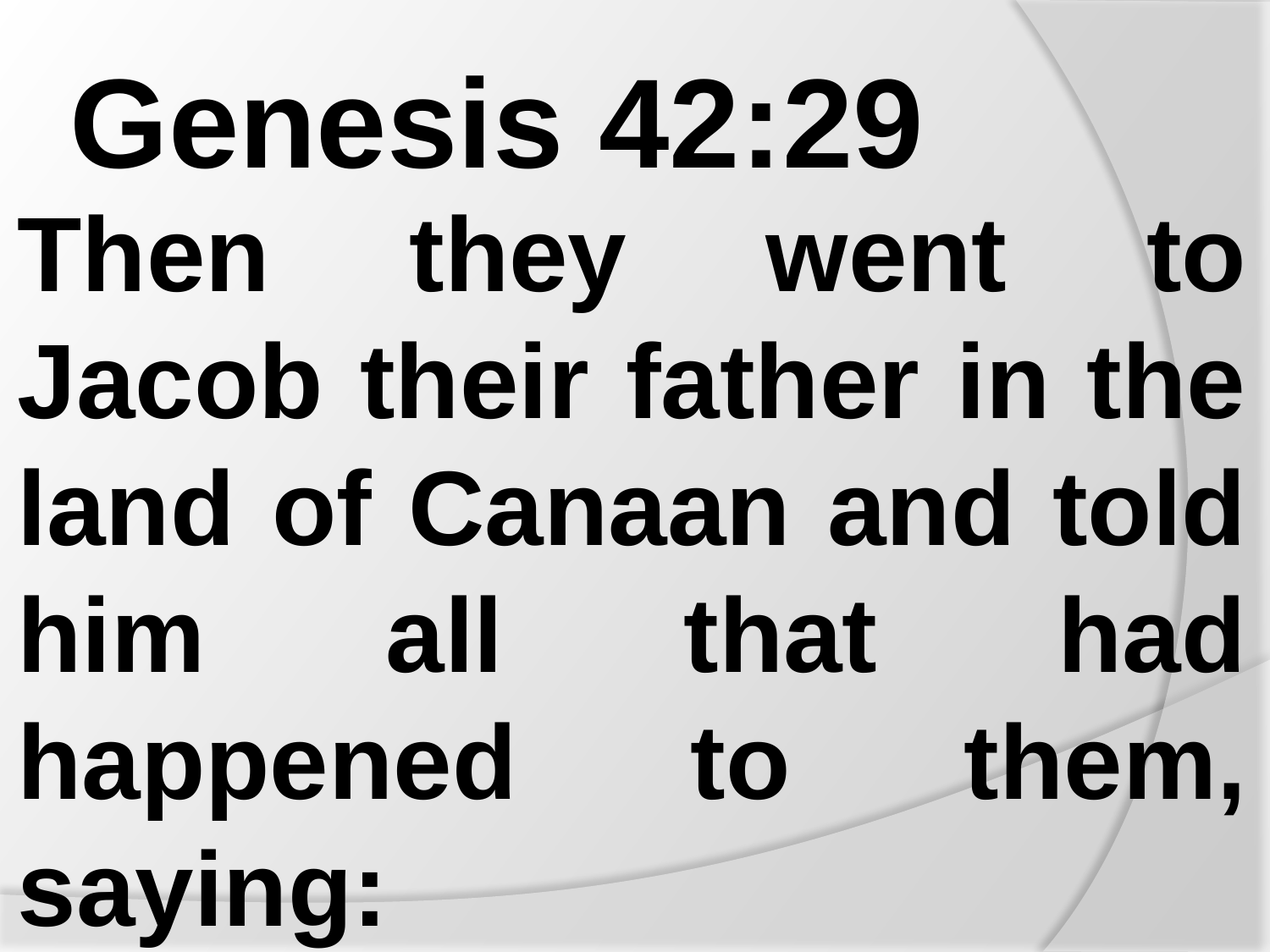

# Genesis 42:29
Then they went to Jacob their father in the land of Canaan and told him all that had happened to them, saying: